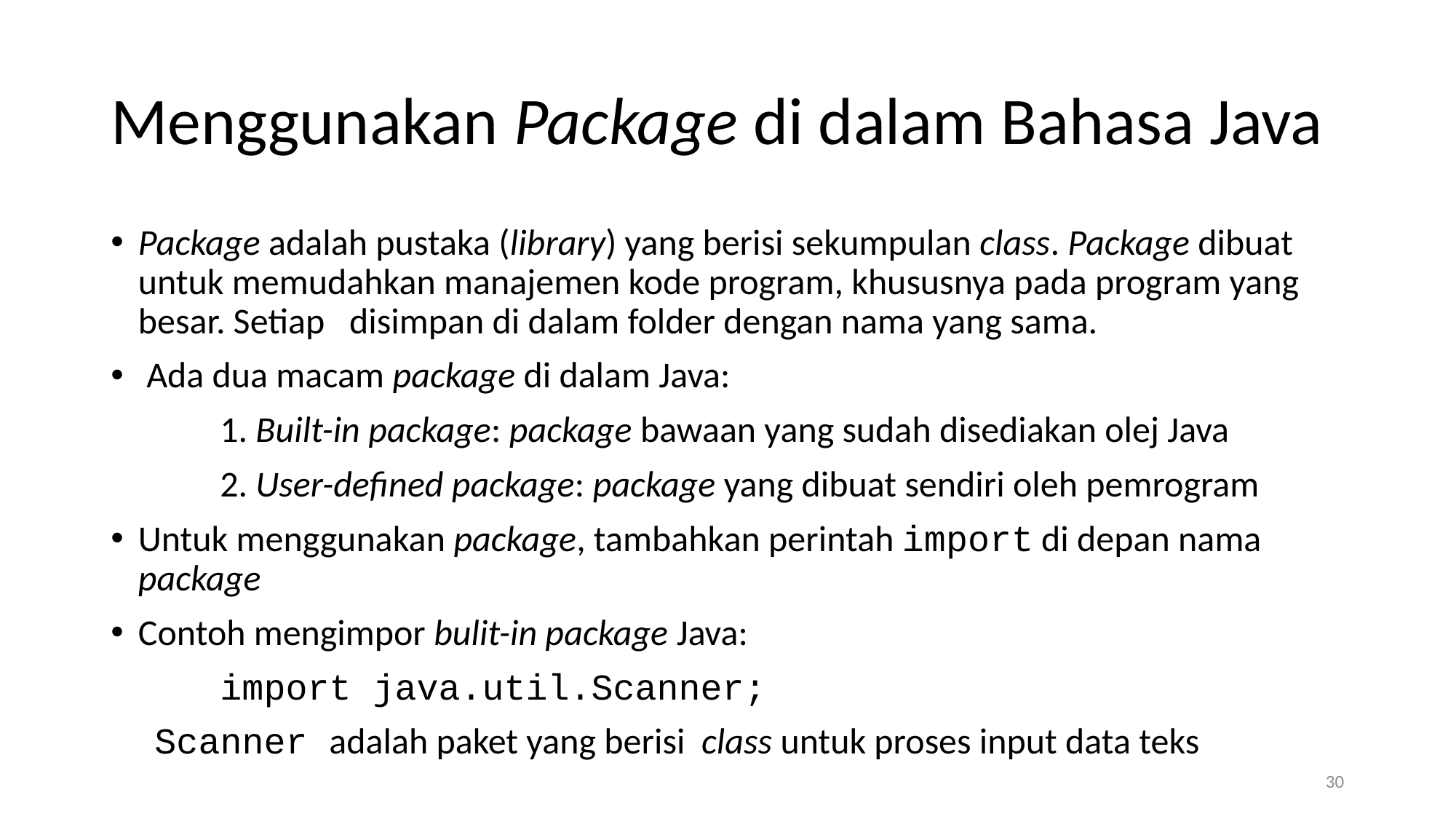

# Menggunakan Package di dalam Bahasa Java
Package adalah pustaka (library) yang berisi sekumpulan class. Package dibuat untuk memudahkan manajemen kode program, khususnya pada program yang besar. Setiap   disimpan di dalam folder dengan nama yang sama.
 Ada dua macam package di dalam Java:
	1. Built-in package: package bawaan yang sudah disediakan olej Java
	2. User-defined package: package yang dibuat sendiri oleh pemrogram
Untuk menggunakan package, tambahkan perintah import di depan nama package
Contoh mengimpor bulit-in package Java:
	import java.util.Scanner;
  Scanner adalah paket yang berisi  class untuk proses input data teks
30